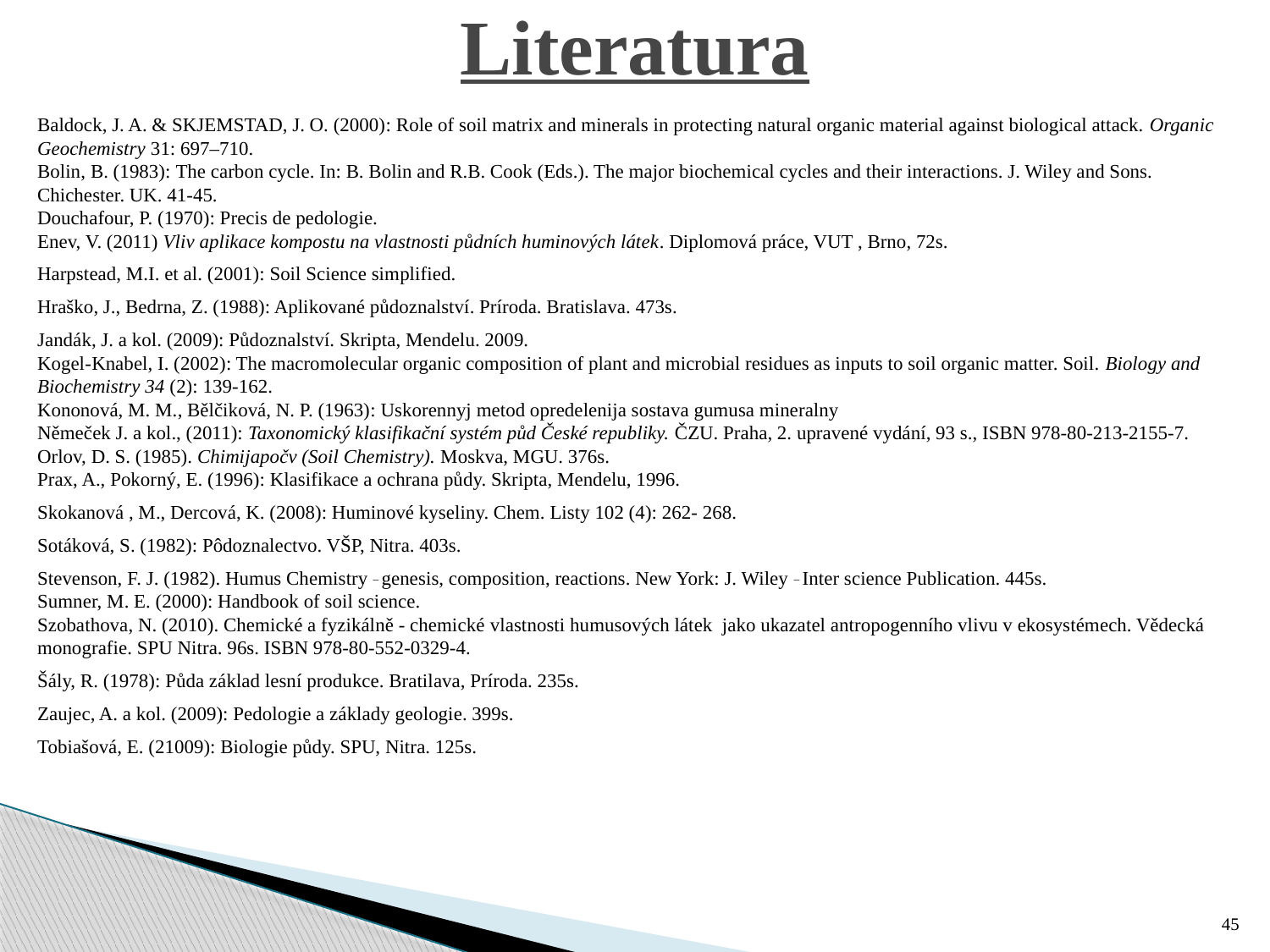

Literatura
Baldock, J. A. & SKJEMSTAD, J. O. (2000): Role of soil matrix and minerals in protecting natural organic material against biological attack. Organic Geochemistry 31: 697–710.
Bolin, B. (1983): The carbon cycle. In: B. Bolin and R.B. Cook (Eds.). The major biochemical cycles and their interactions. J. Wiley and Sons. Chichester. UK. 41-45.
Douchafour, P. (1970): Precis de pedologie.
Enev, V. (2011) Vliv aplikace kompostu na vlastnosti půdních huminových látek. Diplomová práce, VUT , Brno, 72s.
Harpstead, M.I. et al. (2001): Soil Science simplified.
Hraško, J., Bedrna, Z. (1988): Aplikované půdoznalství. Príroda. Bratislava. 473s.
Jandák, J. a kol. (2009): Půdoznalství. Skripta, Mendelu. 2009.
Kogel-Knabel, I. (2002): The macromolecular organic composition of plant and microbial residues as inputs to soil organic matter. Soil. Biology and Biochemistry 34 (2): 139-162.
Kononová, M. M., Bělčiková, N. P. (1963): Uskorennyj metod opredelenija sostava gumusa mineralny
Němeček J. a kol., (2011): Taxonomický klasifikační systém půd České republiky. ČZU. Praha, 2. upravené vydání, 93 s., ISBN 978-80-213-2155-7.
Orlov, D. S. (1985). Chimijapočv (Soil Chemistry). Moskva, MGU. 376s.
Prax, A., Pokorný, E. (1996): Klasifikace a ochrana půdy. Skripta, Mendelu, 1996.
Skokanová , M., Dercová, K. (2008): Huminové kyseliny. Chem. Listy 102 (4): 262- 268.
Sotáková, S. (1982): Pôdoznalectvo. VŠP, Nitra. 403s.
Stevenson, F. J. (1982). Humus Chemistry _ genesis, composition, reactions. New York: J. Wiley _ Inter science Publication. 445s.
Sumner, M. E. (2000): Handbook of soil science.
Szobathova, N. (2010). Chemické a fyzikálně - chemické vlastnosti humusových látek  jako ukazatel antropogenního vlivu v ekosystémech. Vědecká monografie. SPU Nitra. 96s. ISBN 978-80-552-0329-4.
Šály, R. (1978): Půda základ lesní produkce. Bratilava, Príroda. 235s.
Zaujec, A. a kol. (2009): Pedologie a základy geologie. 399s.
Tobiašová, E. (21009): Biologie půdy. SPU, Nitra. 125s.

45